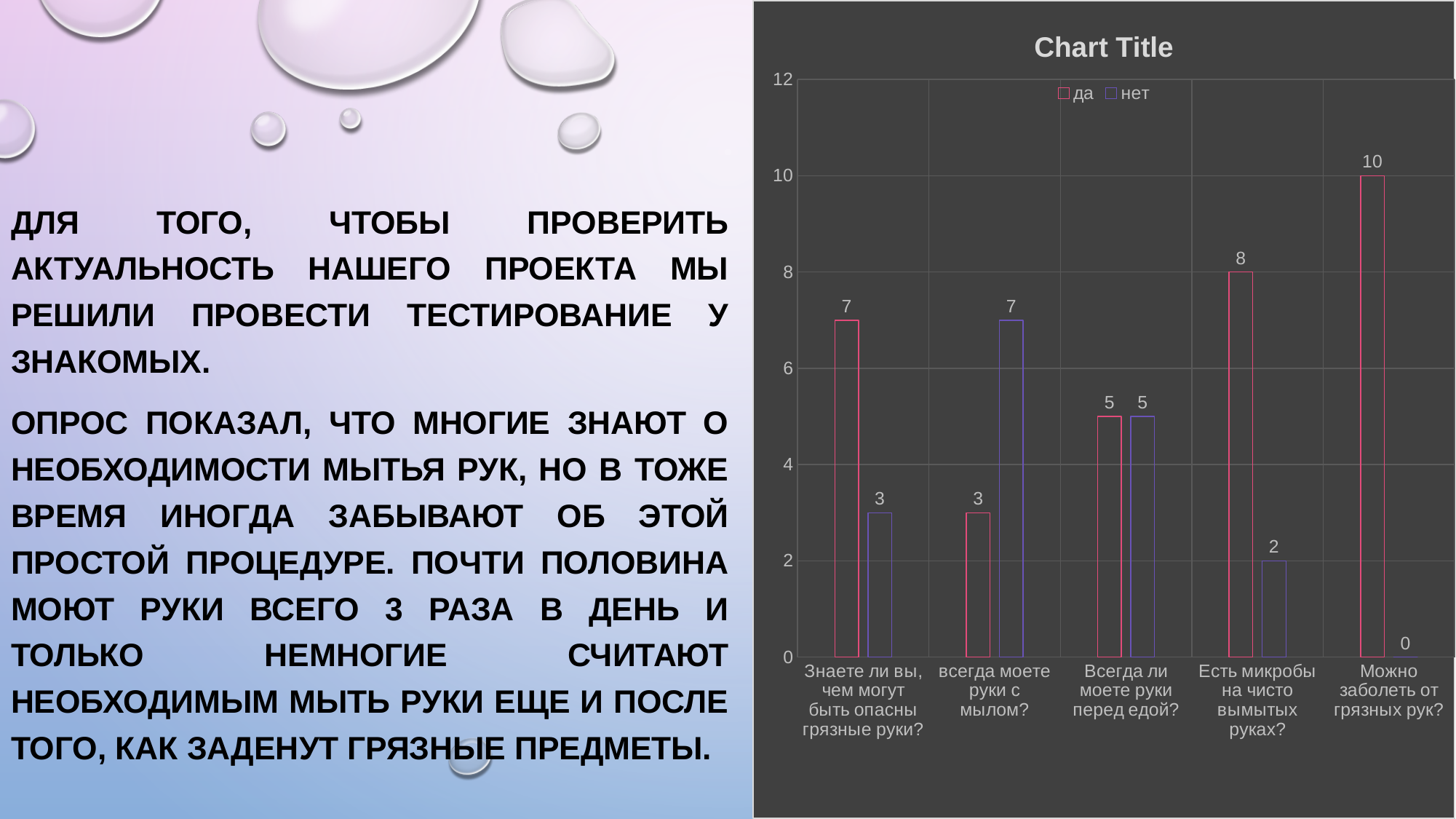

[unsupported chart]

Для того, чтобы проверить актуальность нашего проекта мы решили провести тестирование у знакомых.
Опрос показал, что многие знают о необходимости мытья рук, но в тоже время иногда забывают об этой простой процедуре. Почти половина моют руки всего 3 раза в день и только немногие считают необходимым мыть руки еще и после того, как заденут грязные предметы.